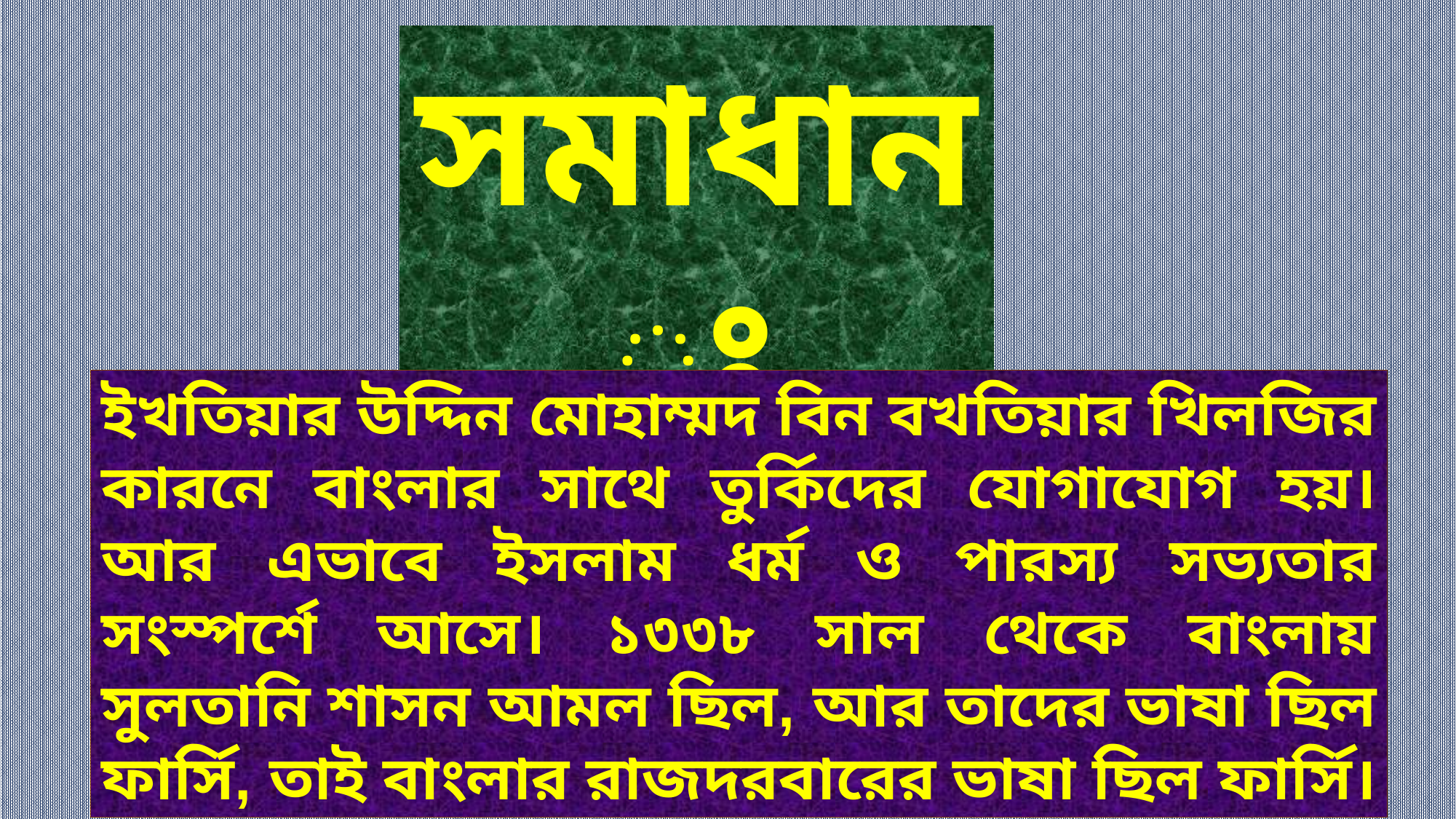

সমাধানঃ
ইখতিয়ার উদ্দিন মোহাম্মদ বিন বখতিয়ার খিলজির কারনে বাংলার সাথে তুর্কিদের যোগাযোগ হয়। আর এভাবে ইসলাম ধর্ম ও পারস্য সভ্যতার সংস্পর্শে আসে। ১৩৩৮ সাল থেকে বাংলায় সুলতানি শাসন আমল ছিল, আর তাদের ভাষা ছিল ফার্সি, তাই বাংলার রাজদরবারের ভাষা ছিল ফার্সি।